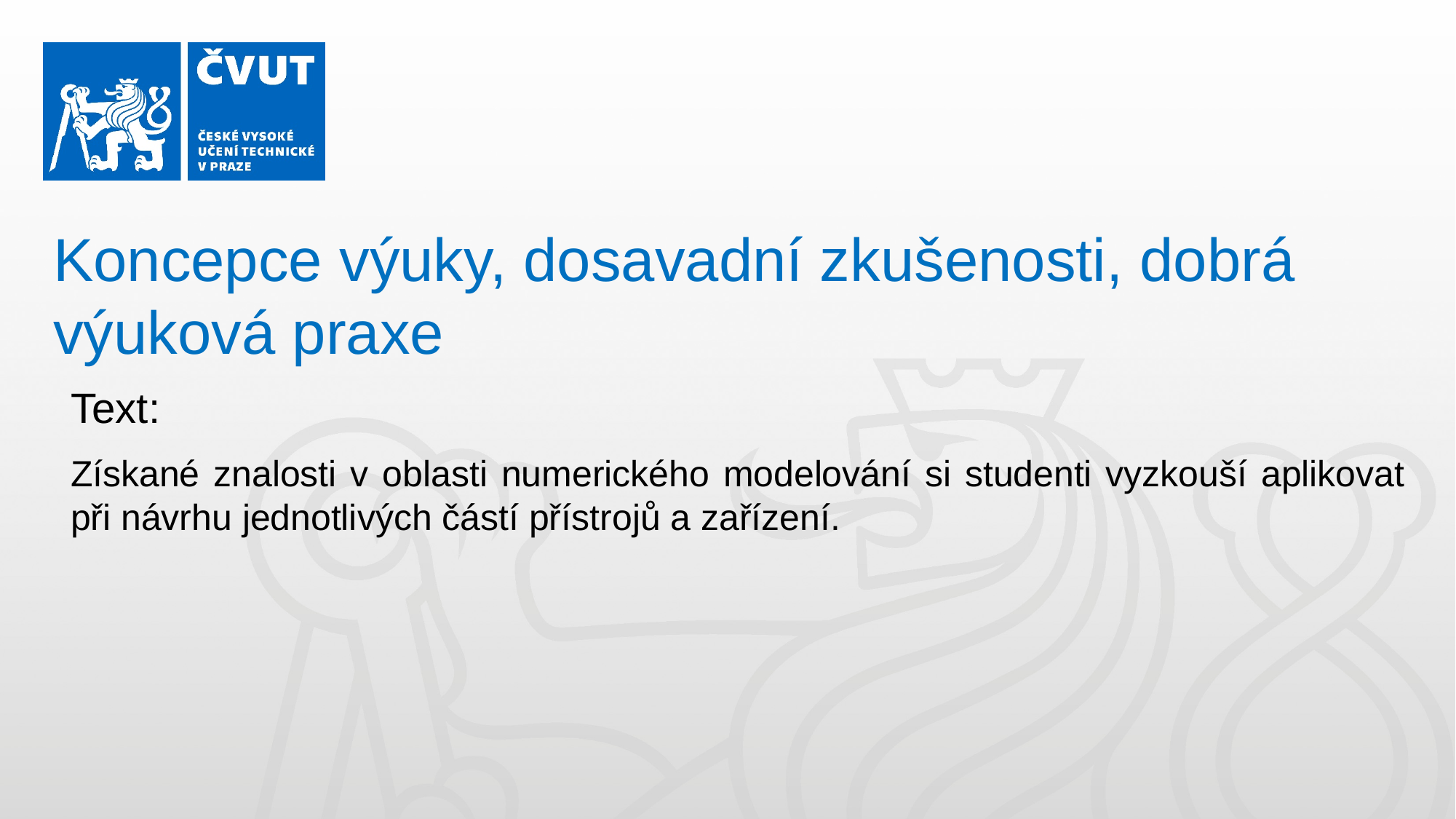

Koncepce výuky, dosavadní zkušenosti, dobrá výuková praxe
Text:
Získané znalosti v oblasti numerického modelování si studenti vyzkouší aplikovat při návrhu jednotlivých částí přístrojů a zařízení.